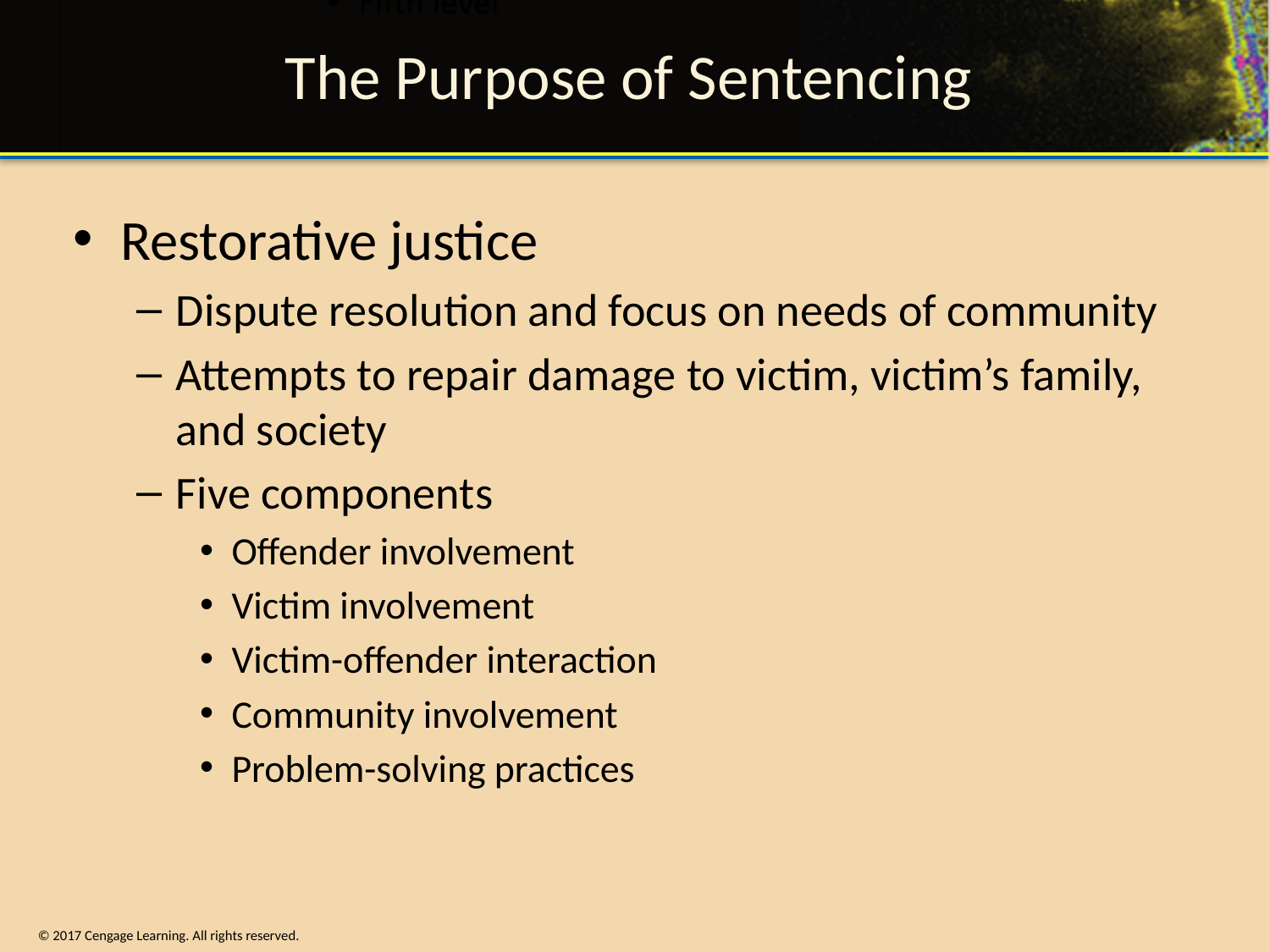

# The Purpose of Sentencing
Restorative justice
Dispute resolution and focus on needs of community
Attempts to repair damage to victim, victim’s family, and society
Five components
Offender involvement
Victim involvement
Victim-offender interaction
Community involvement
Problem-solving practices